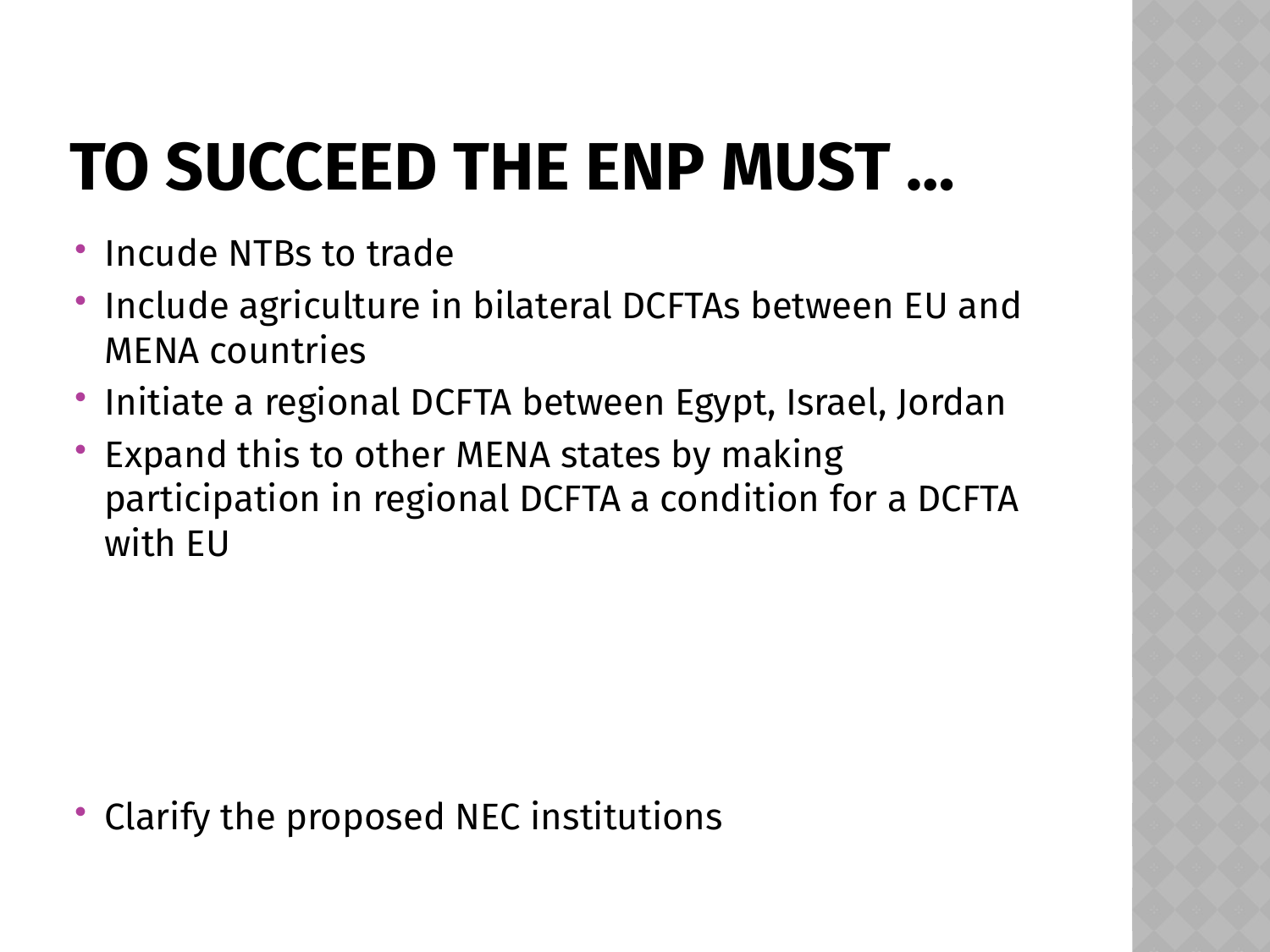

# To succeed The ENP must …
Incude NTBs to trade
Include agriculture in bilateral DCFTAs between EU and MENA countries
Initiate a regional DCFTA between Egypt, Israel, Jordan
Expand this to other MENA states by making participation in regional DCFTA a condition for a DCFTA with EU
Clarify the proposed NEC institutions